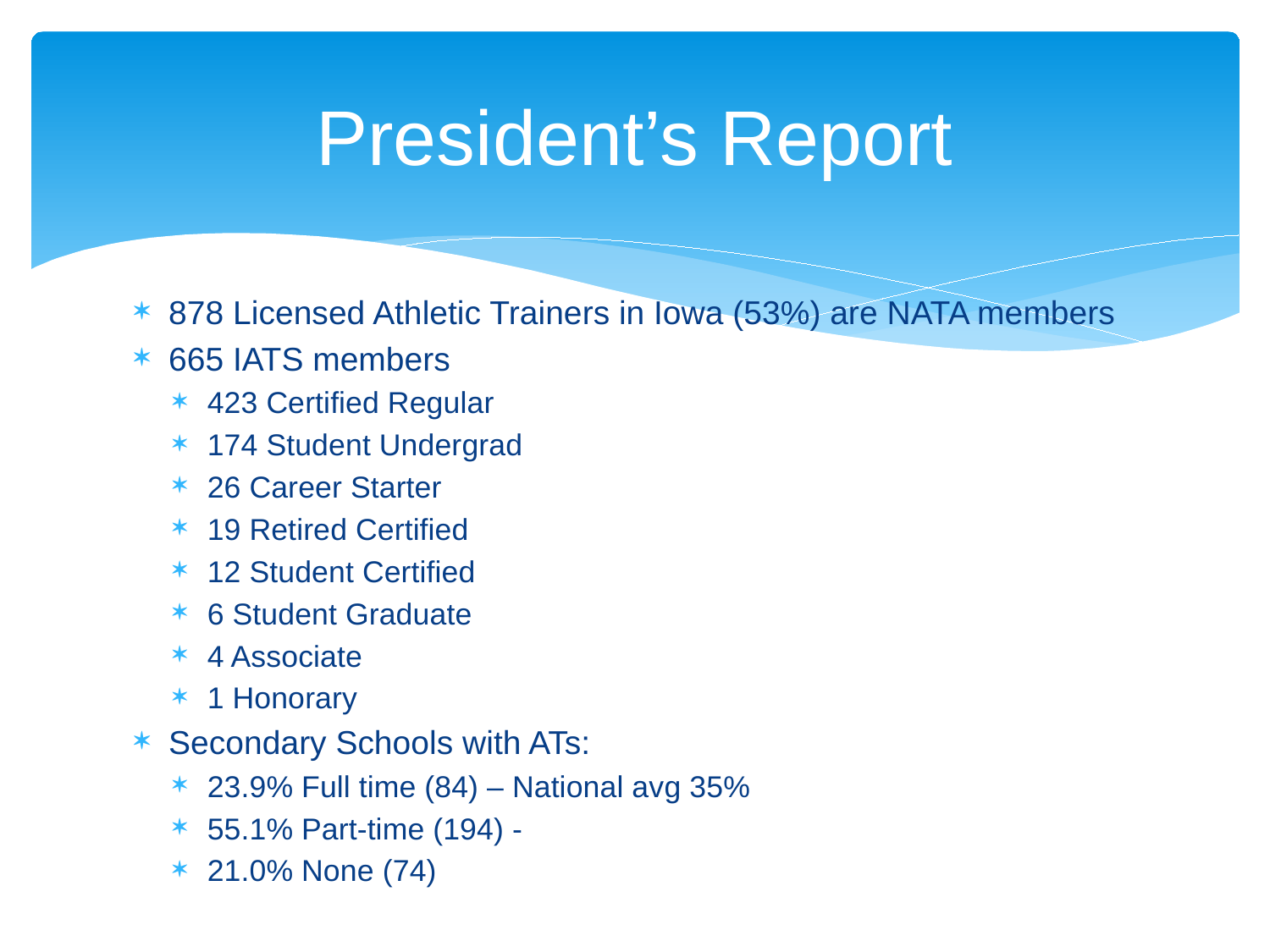

# President’s Report
878 Licensed Athletic Trainers in Iowa (53%) are NATA members
665 IATS members
423 Certified Regular
174 Student Undergrad
26 Career Starter
19 Retired Certified
12 Student Certified
6 Student Graduate
4 Associate
1 Honorary
Secondary Schools with ATs:
23.9% Full time (84) – National avg 35%
55.1% Part-time (194) -
21.0% None (74)